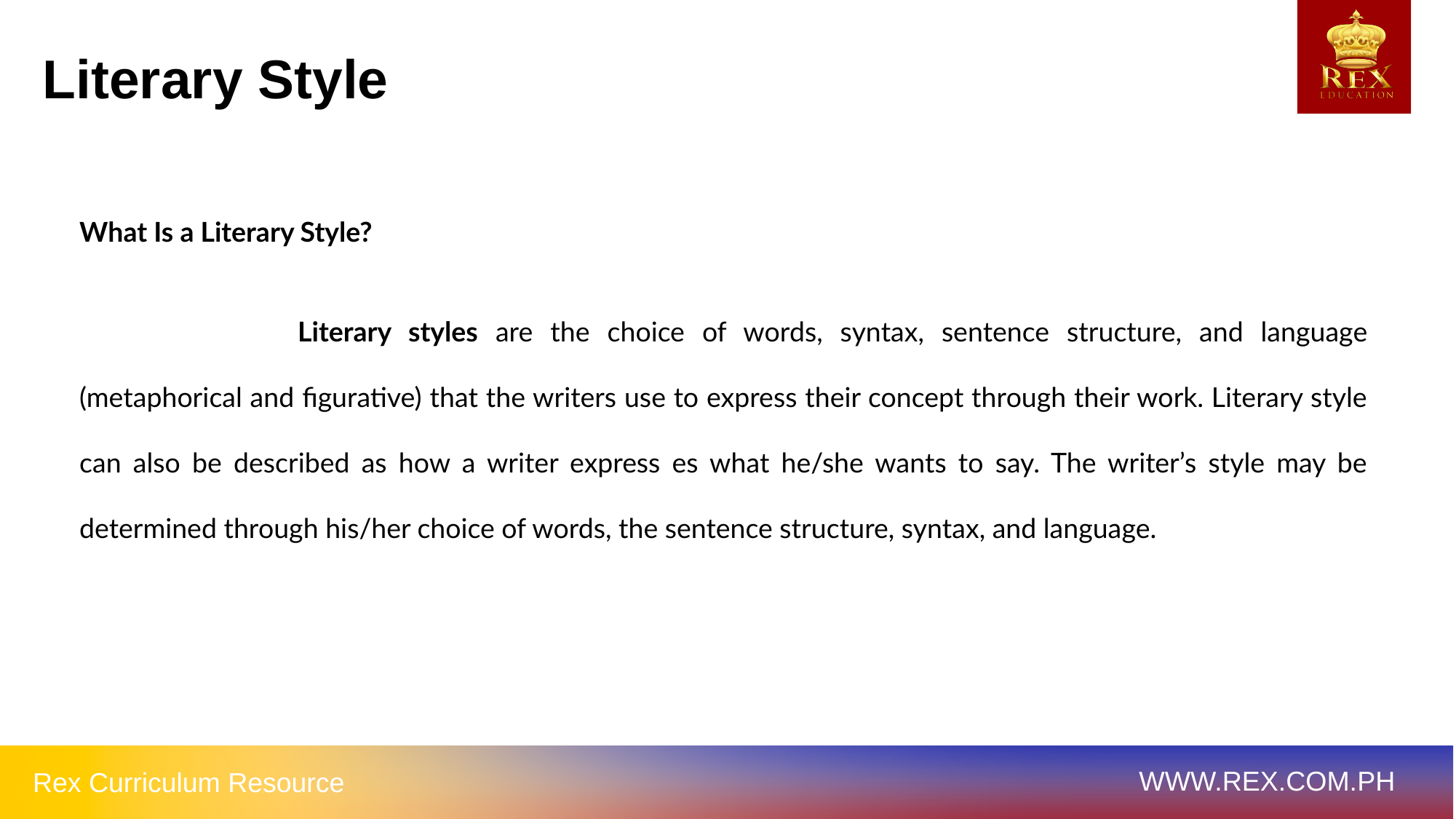

Literary Style
What Is a Literary Style?
		Literary styles are the choice of words, syntax, sentence structure, and language (metaphorical and figurative) that the writers use to express their concept through their work. Literary style can also be described as how a writer express es what he/she wants to say. The writer’s style may be determined through his/her choice of words, the sentence structure, syntax, and language.